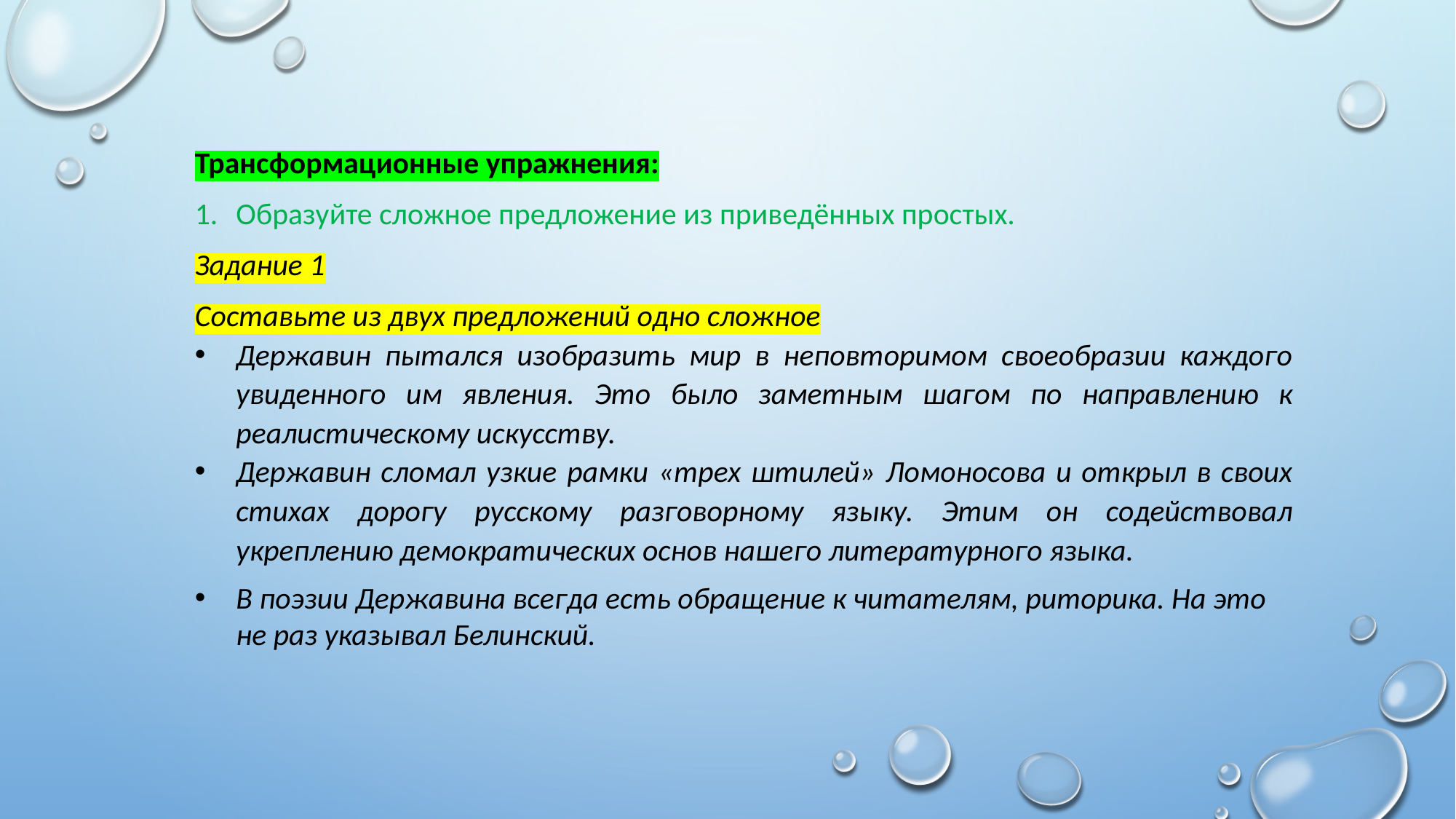

Трансформационные упражнения:
Образуйте сложное предложение из приведённых простых.
Задание 1
Составьте из двух предложений одно сложное
Державин пытался изобразить мир в неповторимом своеобразии каждого увиденного им явления. Это было заметным шагом по направлению к реалистическому искусству.
Державин сломал узкие рамки «трех штилей» Ломоносова и открыл в своих стихах дорогу русскому разговорному языку. Этим он содействовал укреплению демократических основ нашего литературного языка.
В поэзии Державина всегда есть обращение к читателям, риторика. На это не раз указывал Белинский.